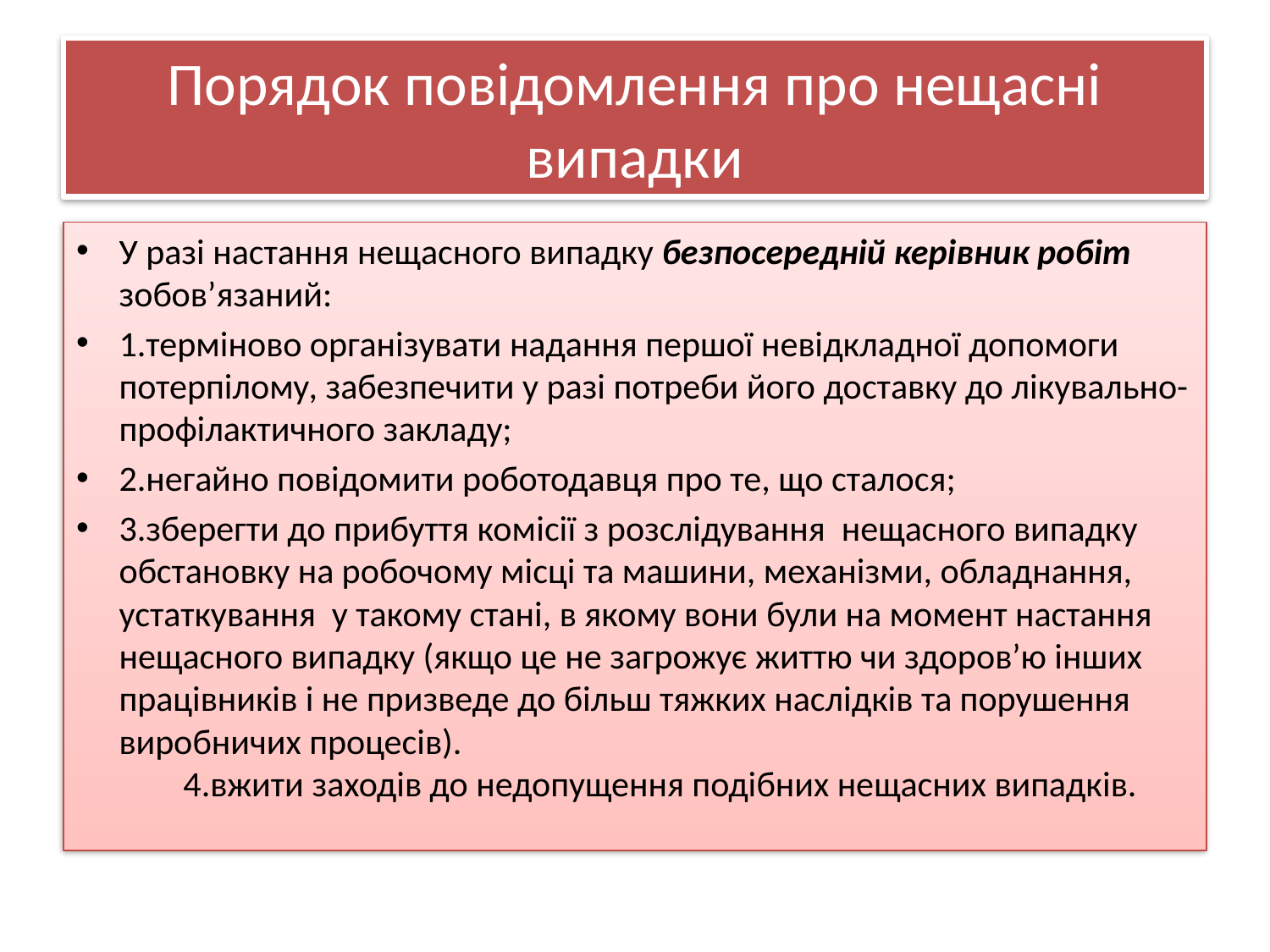

# Порядок повідомлення про нещасні випадки
У разі настання нещасного випадку безпосередній керівник робіт зобов’язаний:
1.терміново організувати надання першої невідкладної допомоги потерпілому, забезпечити у разі потреби його доставку до лікувально-профілактичного закладу;
2.негайно повідомити роботодавця про те, що сталося;
3.зберегти до прибуття комісії з розслідування  нещасного випадку обстановку на робочому місці та машини, механізми, обладнання, устаткування  у такому стані, в якому вони були на момент настання нещасного випадку (якщо це не загрожує життю чи здоров’ю інших працівників і не призведе до більш тяжких наслідків та порушення виробничих процесів).                                                                                                    4.вжити заходів до недопущення подібних нещасних випадків.